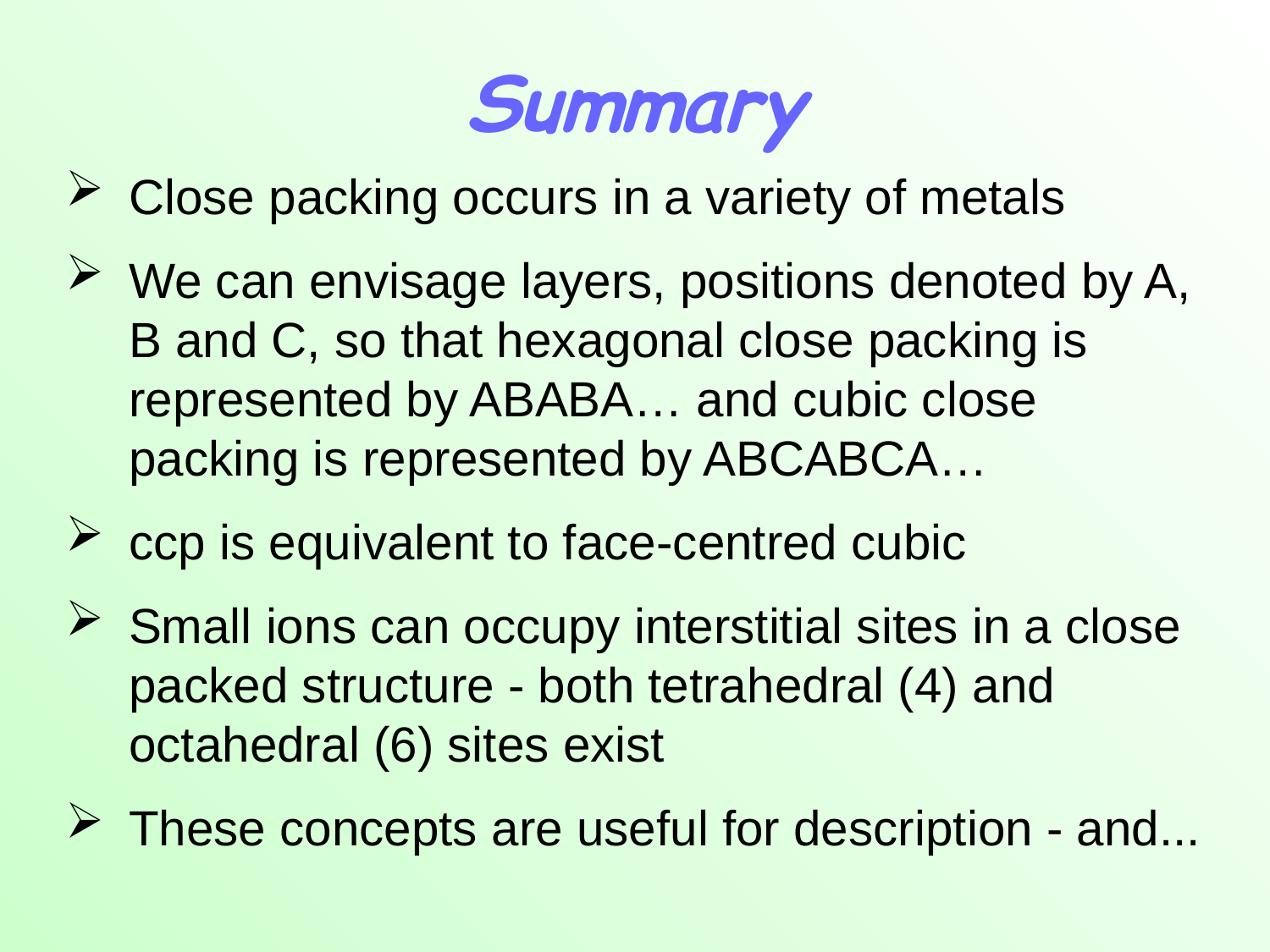

Summary
Close packing occurs in a variety of metals
We can envisage layers, positions denoted by A, B and C, so that hexagonal close packing is represented by ABABA… and cubic close packing is represented by ABCABCA…
ccp is equivalent to face-centred cubic
Small ions can occupy interstitial sites in a close packed structure - both tetrahedral (4) and octahedral (6) sites exist
These concepts are useful for description - and...